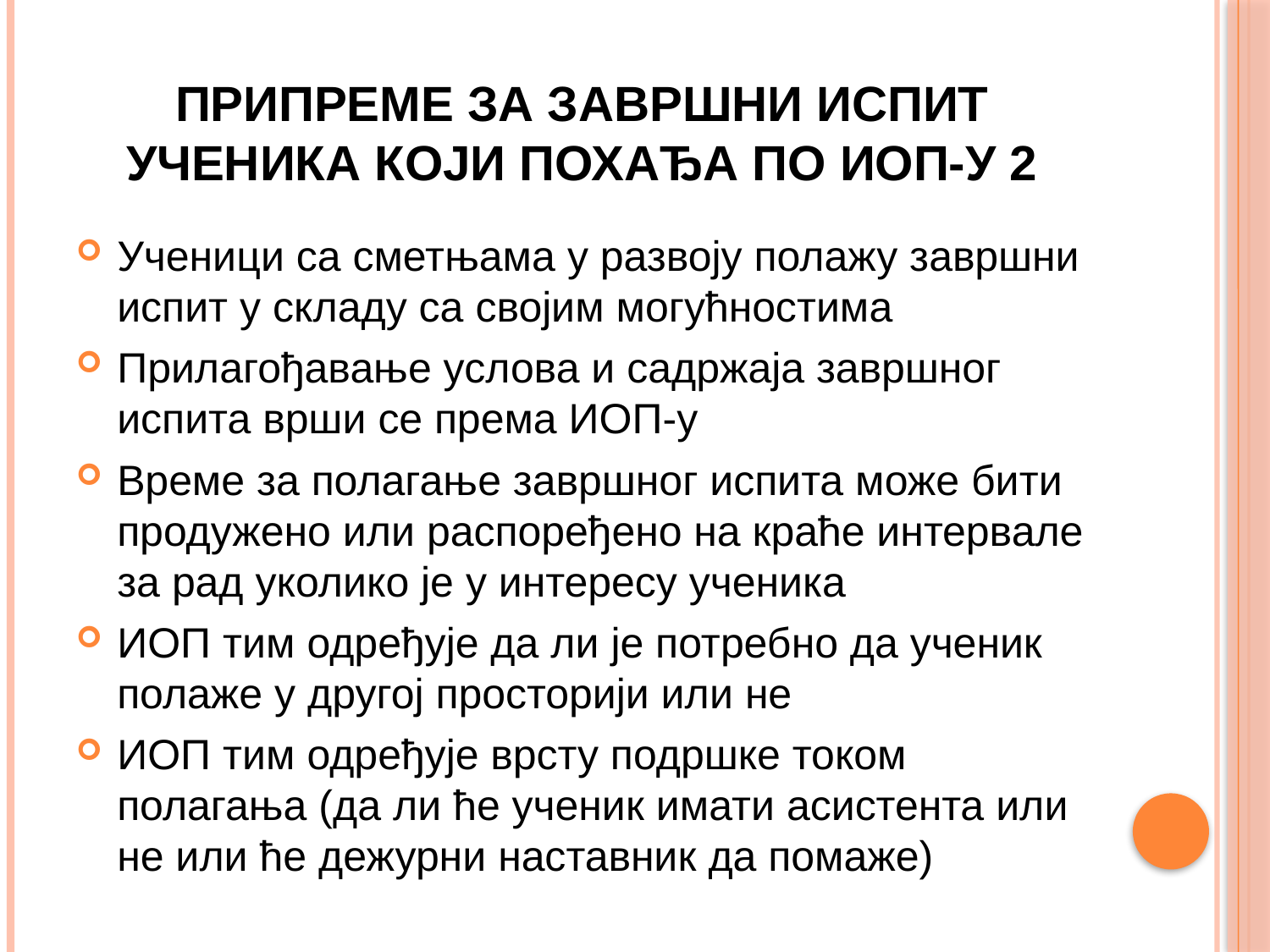

# Припреме за завршни испит ученика који похађа по ИОп-у 2
Ученици са сметњама у развоју полажу завршни испит у складу са својим могућностима
Прилагођавање услова и садржаја завршног испита врши се према ИОП-у
Време за полагање завршног испита може бити продужено или распоређено на краће интервале за рад уколико је у интересу ученика
ИОП тим одређује да ли је потребно да ученик  полаже у другој просторији или не
ИОП тим одређује врсту подршке током полагања (да ли ће ученик имати асистента или не или ће дежурни наставник да помаже)